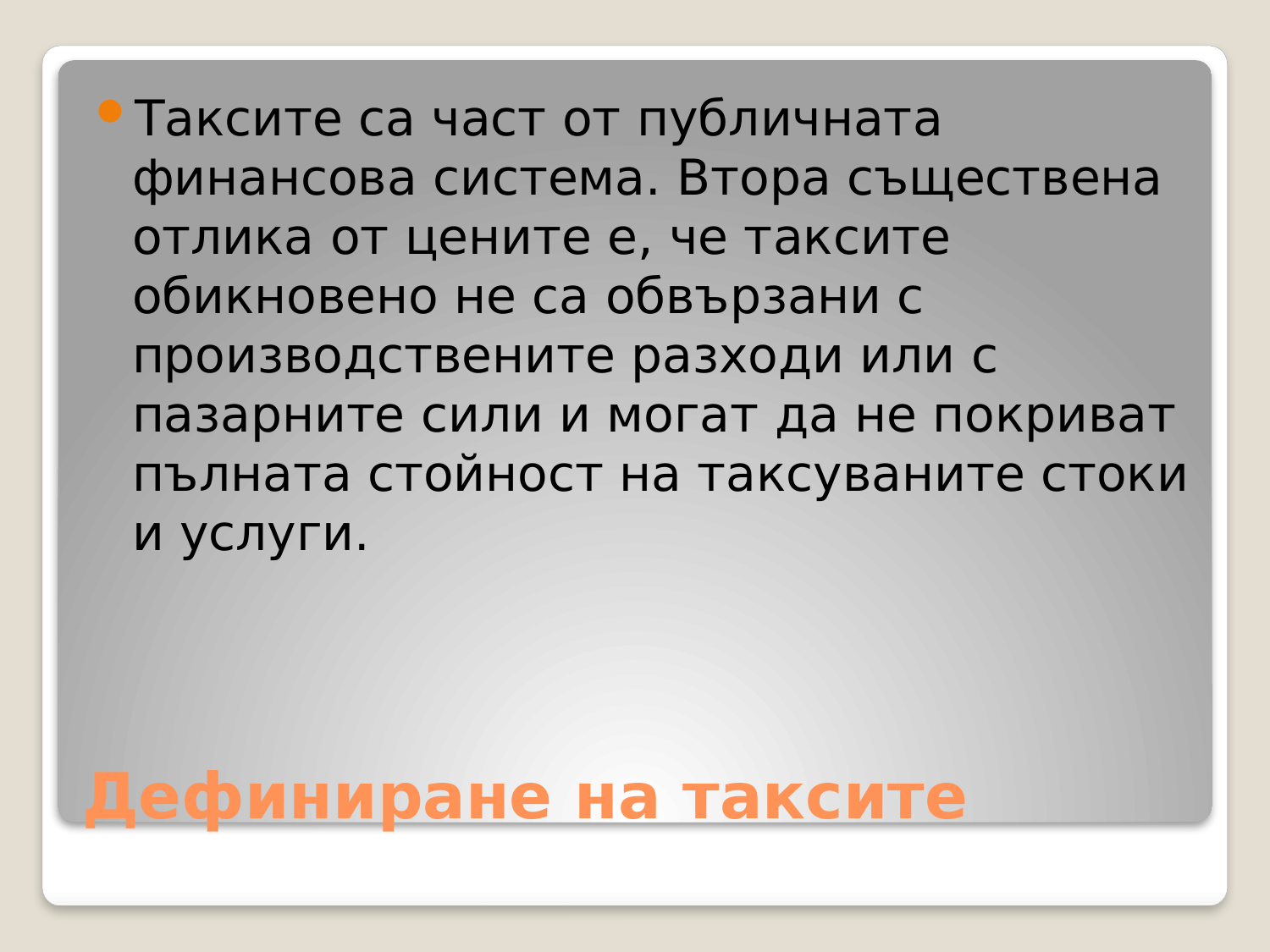

Таксите са част от публичната финансова система. Втора съществена отлика от цените е, че таксите обикновено не са обвързани с производствените разходи или с пазарните сили и могат да не покриват пълната стойност на таксуваните стоки и услуги.
# Дефиниране на таксите